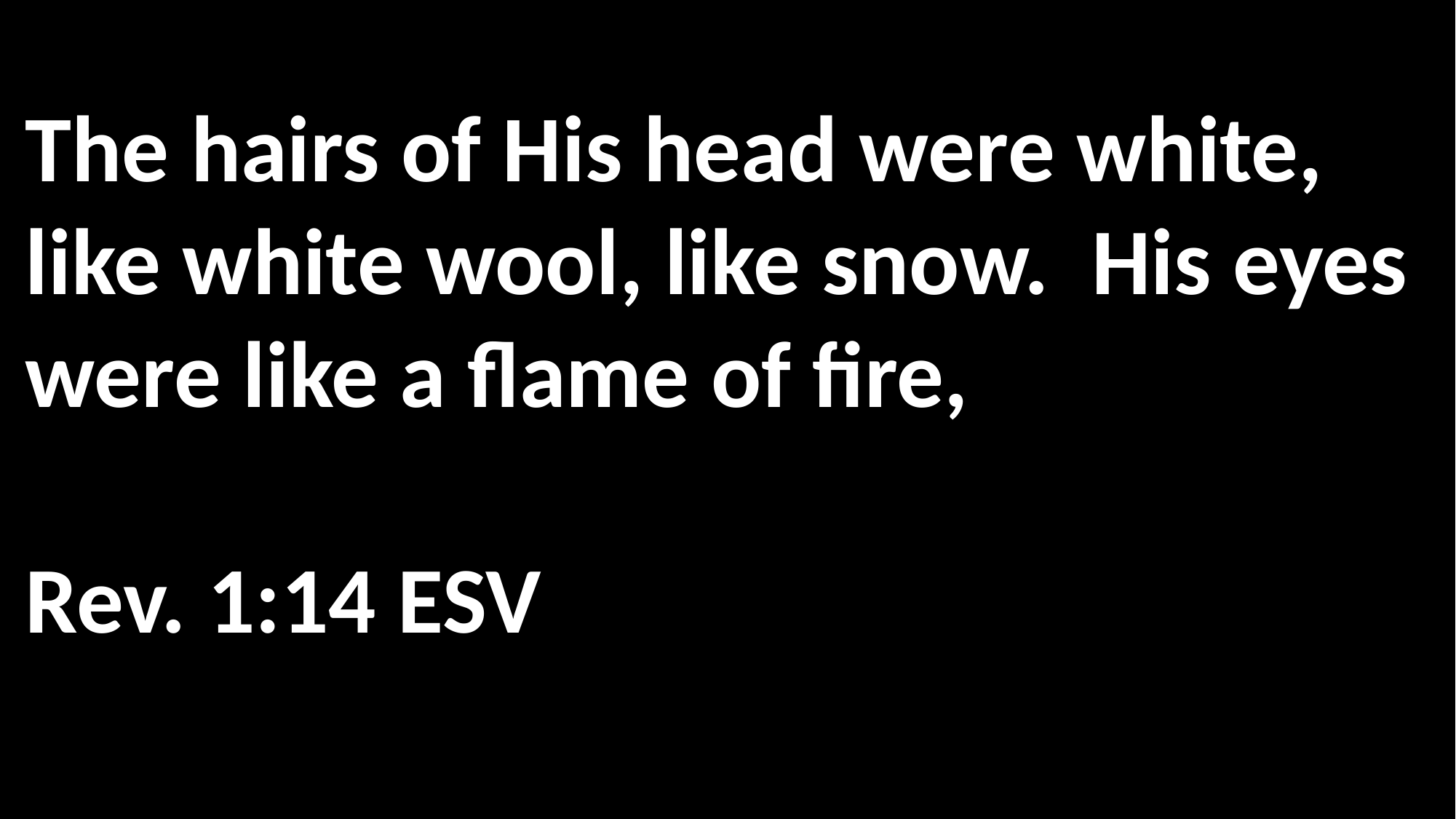

The hairs of His head were white, like white wool, like snow.  His eyes were like a flame of fire,  													               Rev. 1:14 ESV